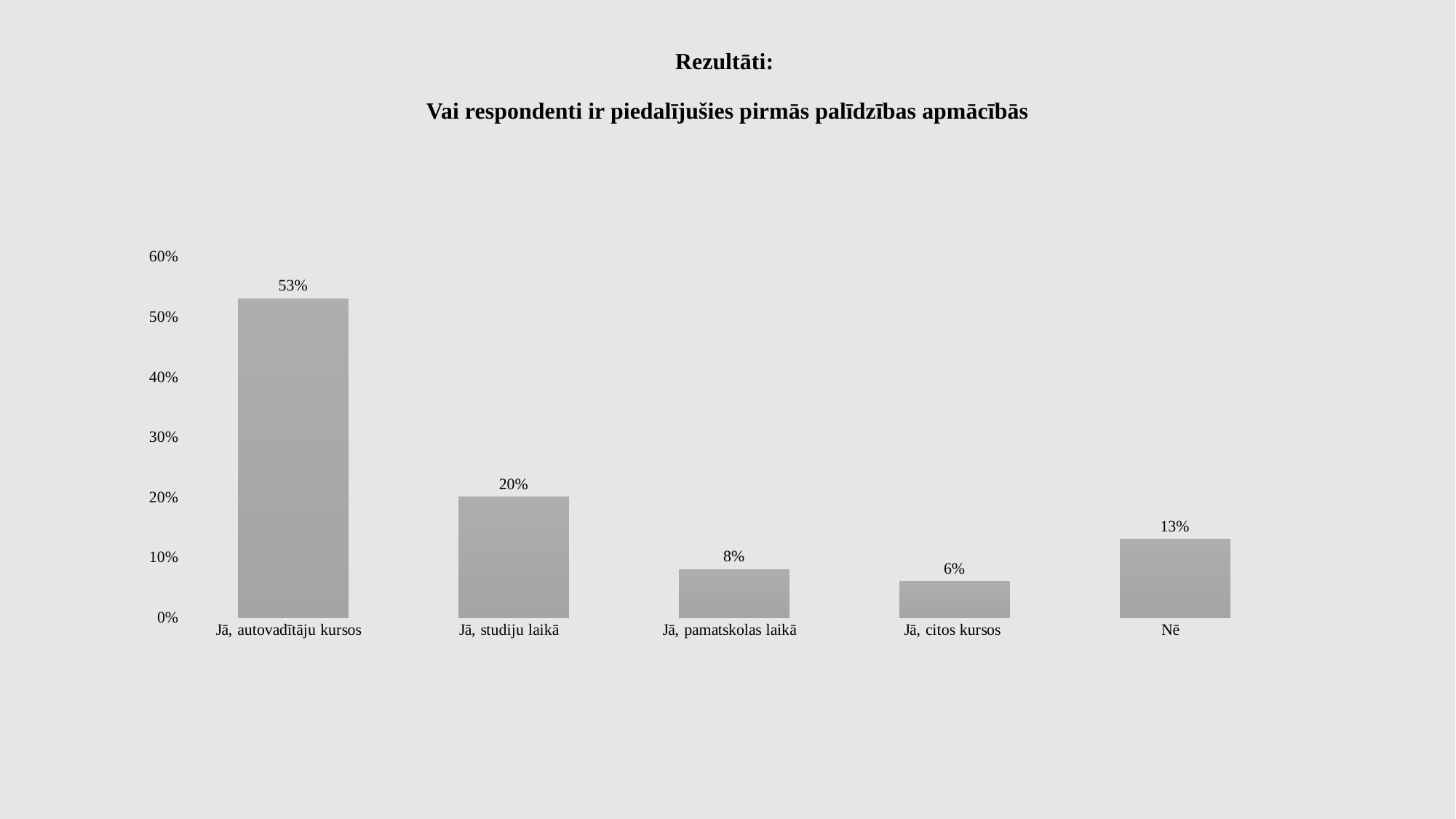

# Rezultāti: Vai respondenti ir piedalījušies pirmās palīdzības apmācībās

### Chart

| Category |  |
|---|---|
| Jā, autovadītāju kursos   | 0.53 |
| Jā, studiju laikā   | 0.2 |
| Jā, pamatskolas laikā   | 0.08 |
| Jā, citos kursos  | 0.06 |
| Nē   | 0.13 |